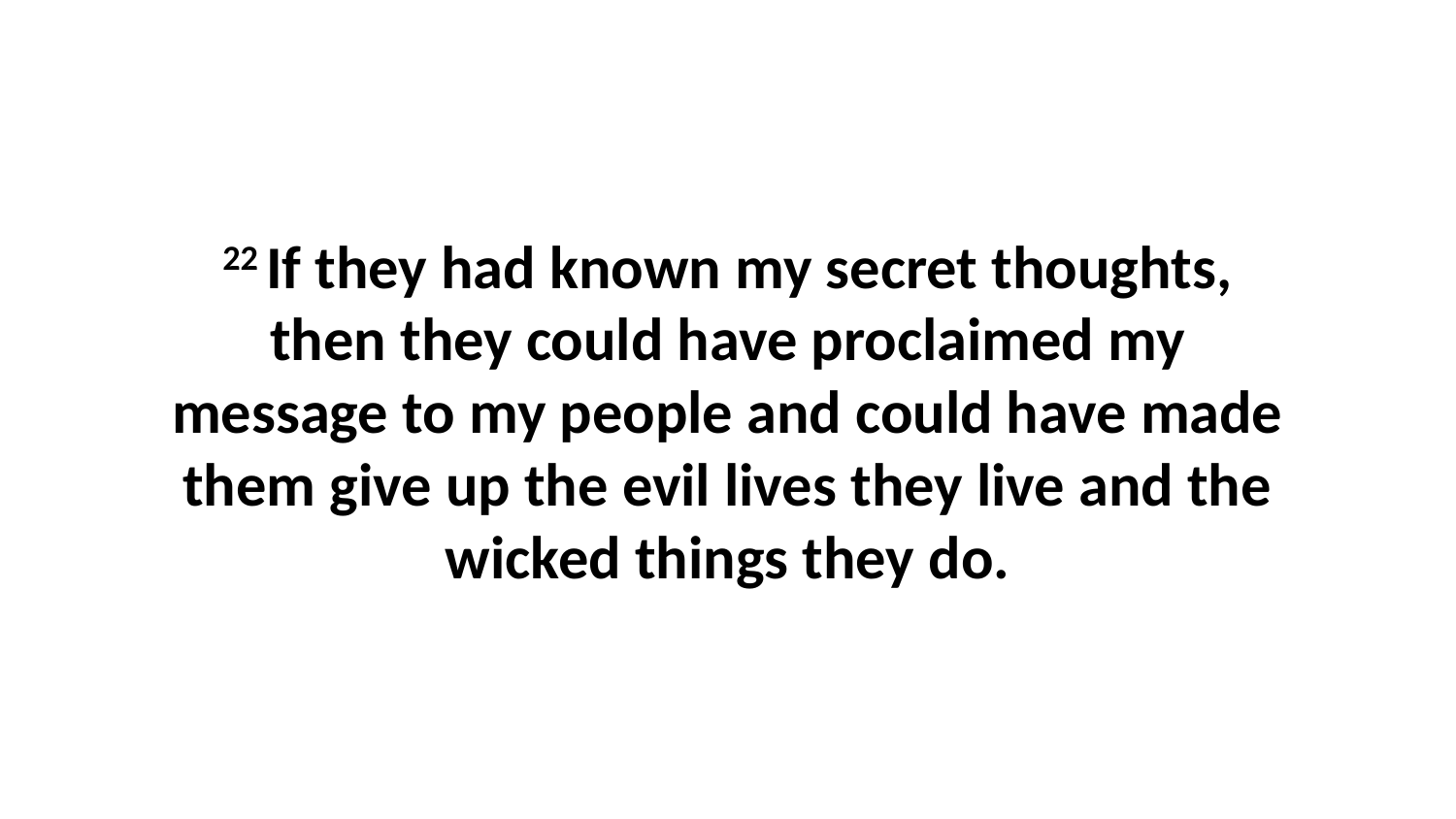

22 If they had known my secret thoughts, then they could have proclaimed my message to my people and could have made them give up the evil lives they live and the wicked things they do.